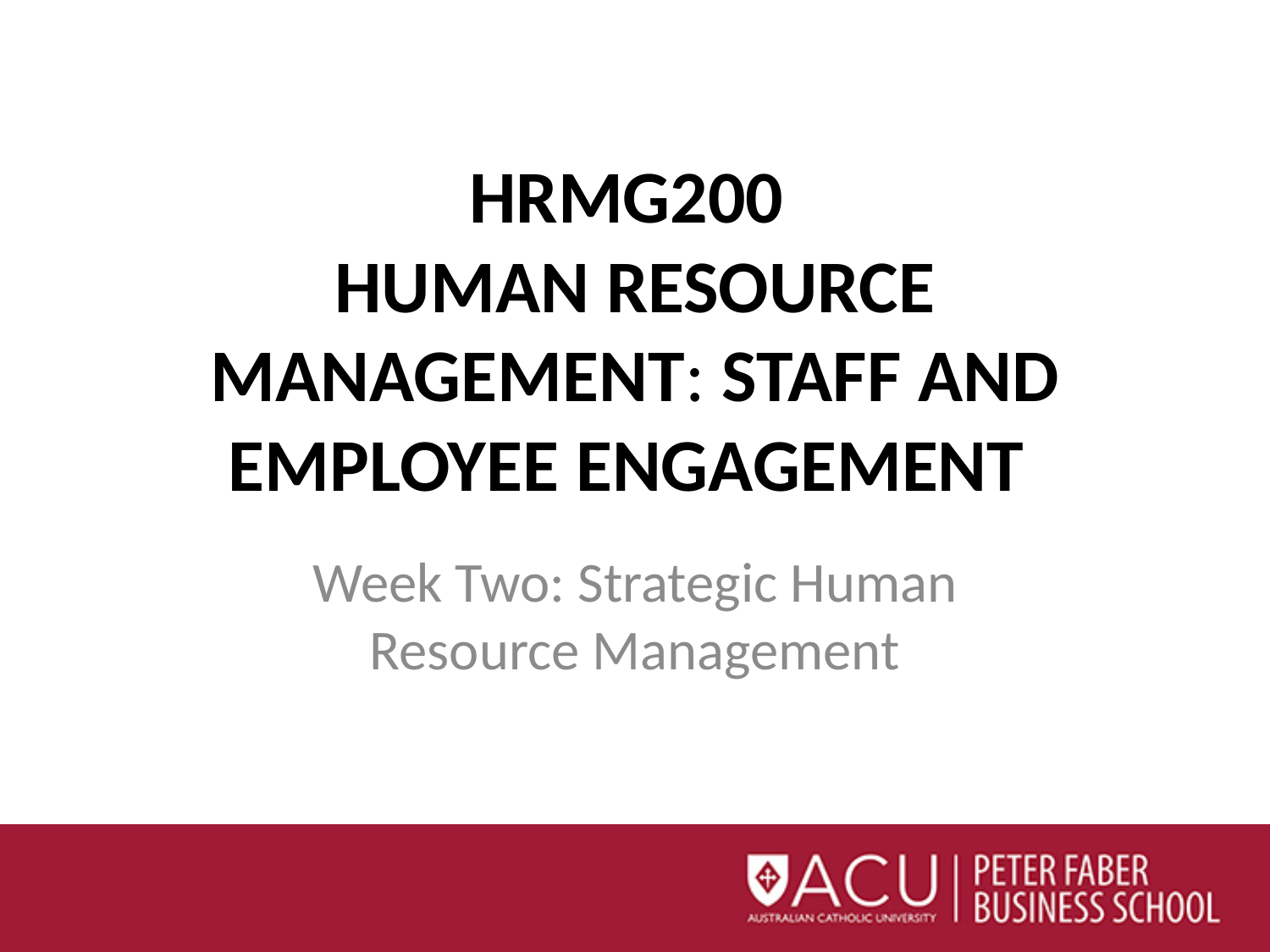

# HRMG200 HUMAN RESOURCE MANAGEMENT: STAFF AND EMPLOYEE ENGAGEMENT
Week Two: Strategic Human Resource Management